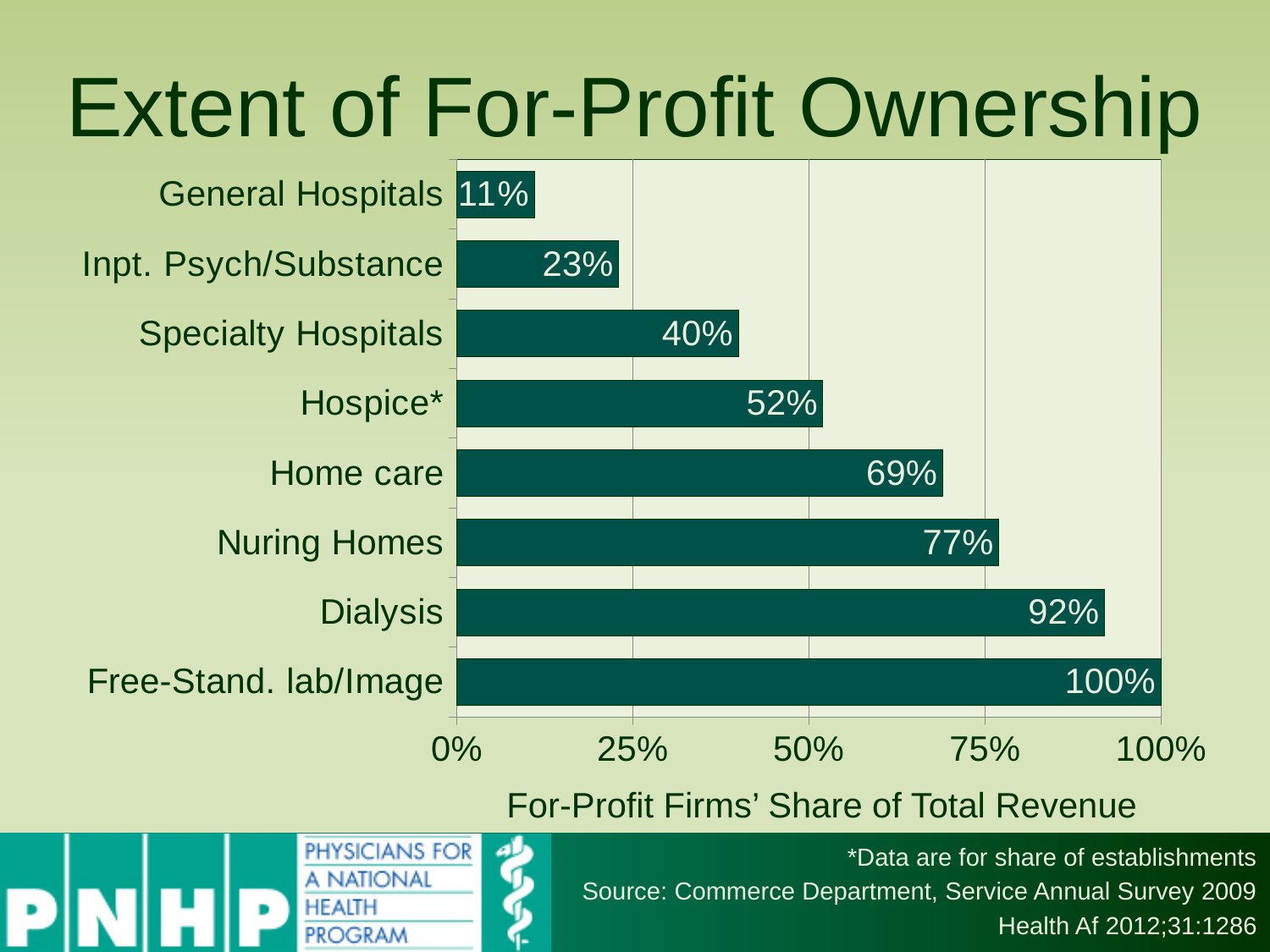

# Extent of For-Profit Ownership

### Chart

| Category | For-Profit Firms Share of Total Revenue |
|---|---|
| Free-Stand. lab/Image | 1.0 |
| Dialysis | 0.92 |
| Nuring Homes | 0.77 |
| Home care | 0.69 |
| Hospice* | 0.52 |
| Specialty Hospitals | 0.4 |
| Inpt. Psych/Substance | 0.23 |
| General Hospitals | 0.11 |
For-Profit Firms’ Share of Total Revenue
*Data are for share of establishments
Source: Commerce Department, Service Annual Survey 2009
Health Af 2012;31:1286